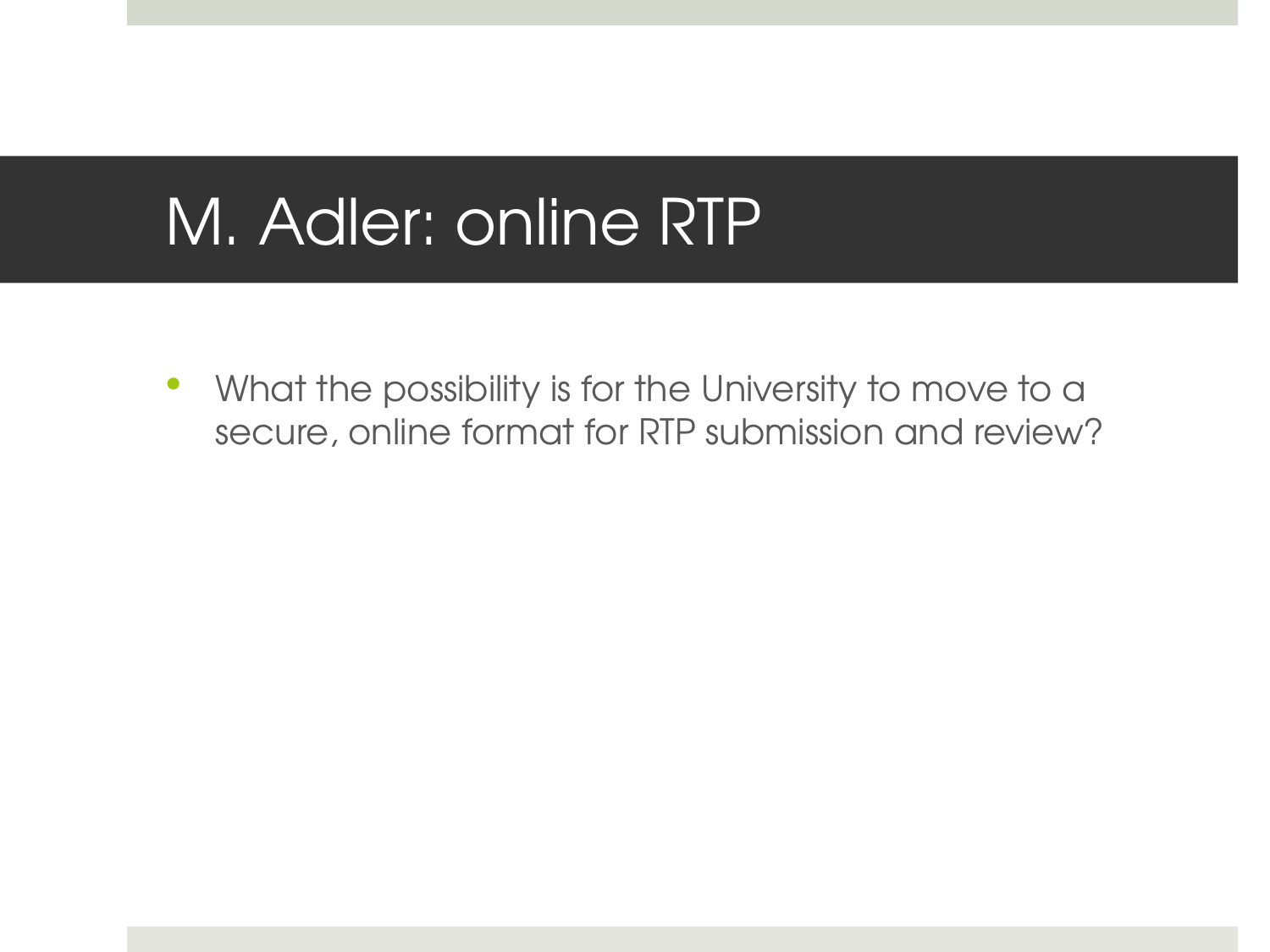

# M. Adler: online RTP
What the possibility is for the University to move to a secure, online format for RTP submission and review?